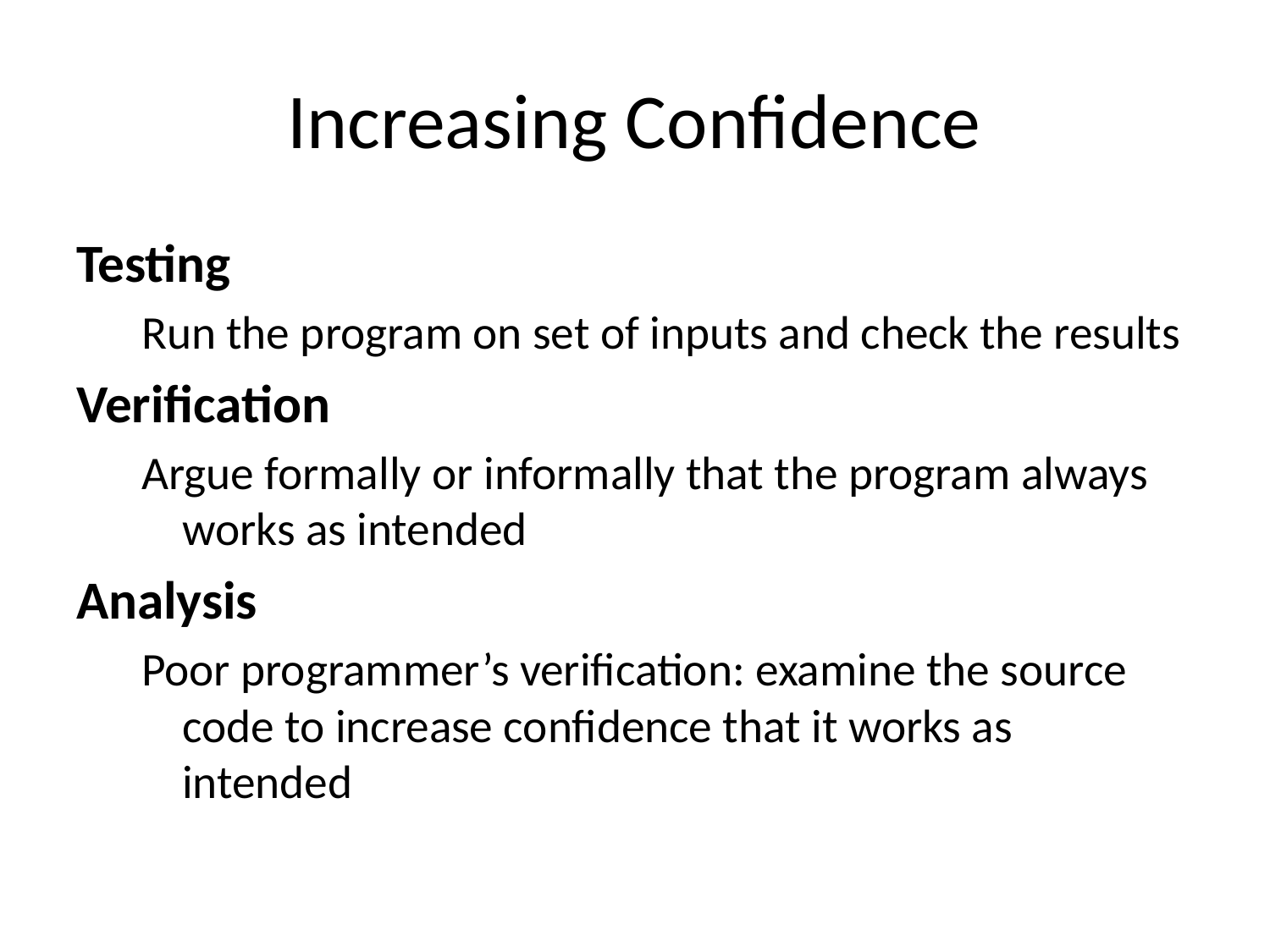

# Increasing Confidence
Testing
Run the program on set of inputs and check the results
Verification
Argue formally or informally that the program always works as intended
Analysis
Poor programmer’s verification: examine the source code to increase confidence that it works as intended